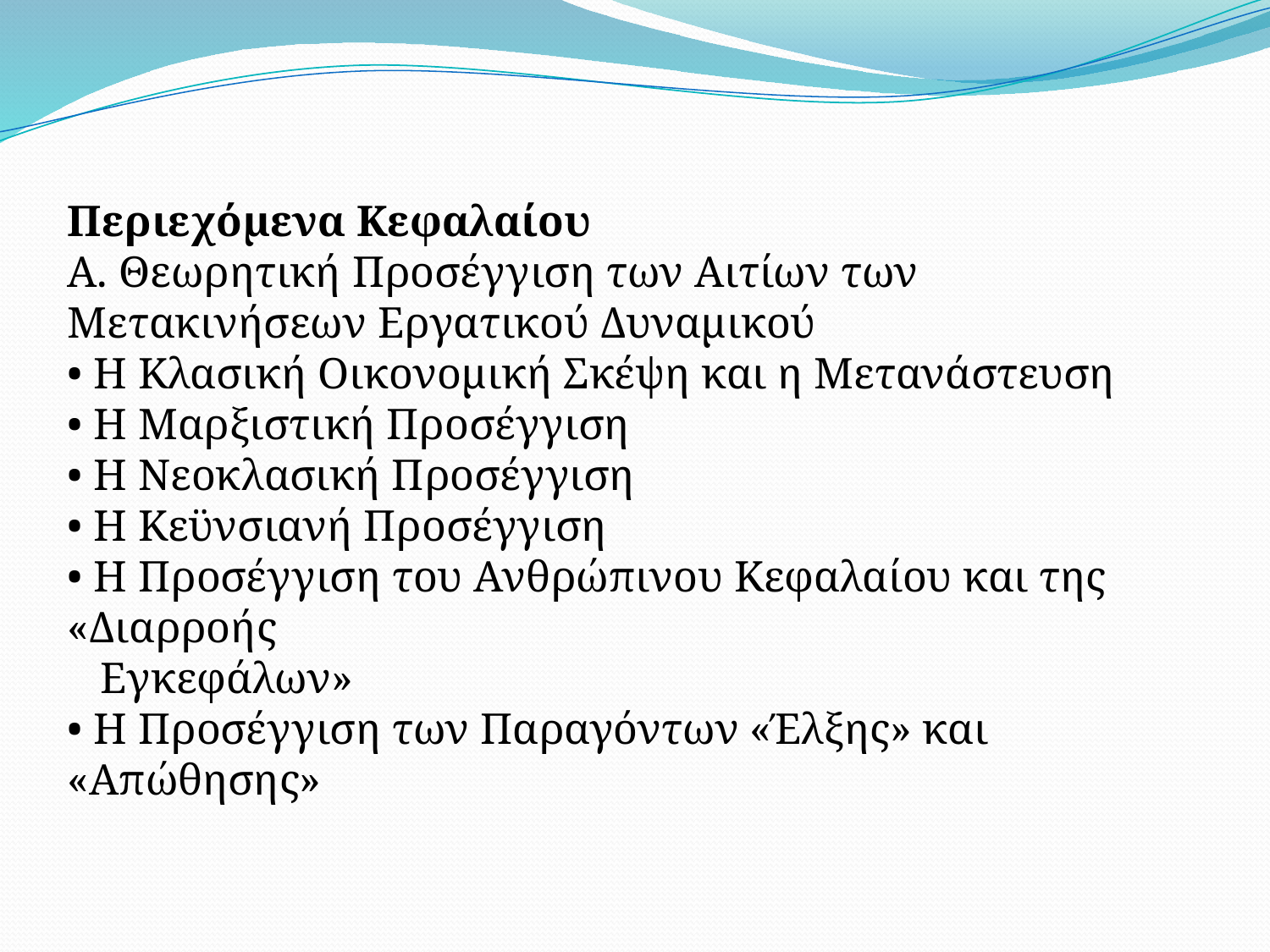

Περιεχόμενα Κεφαλαίου
Α. Θεωρητική Προσέγγιση των Αιτίων των Μετακινήσεων Εργατικού Δυναμικού
• Η Κλασική Οικονομική Σκέψη και η Μετανάστευση
• Η Μαρξιστική Προσέγγιση
• Η Νεοκλασική Προσέγγιση
• Η Κεϋνσιανή Προσέγγιση
• Η Προσέγγιση του Ανθρώπινου Κεφαλαίου και της «Διαρροής
   Εγκεφάλων»
• Η Προσέγγιση των Παραγόντων «Έλξης» και «Απώθησης»